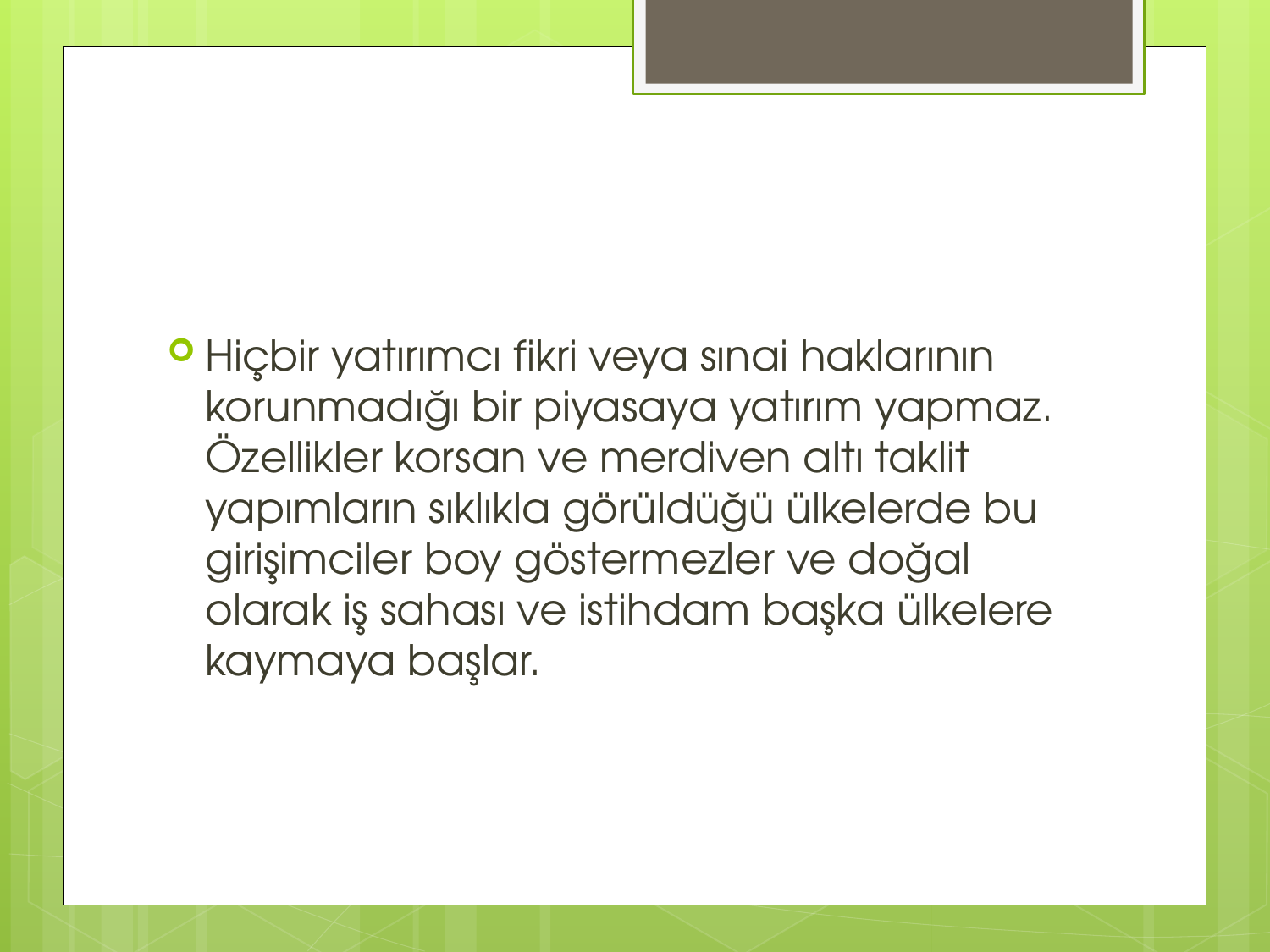

#
Hiçbir yatırımcı fikri veya sınai haklarının korunmadığı bir piyasaya yatırım yapmaz. Özellikler korsan ve merdiven altı taklit yapımların sıklıkla görüldüğü ülkelerde bu girişimciler boy göstermezler ve doğal olarak iş sahası ve istihdam başka ülkelere kaymaya başlar.